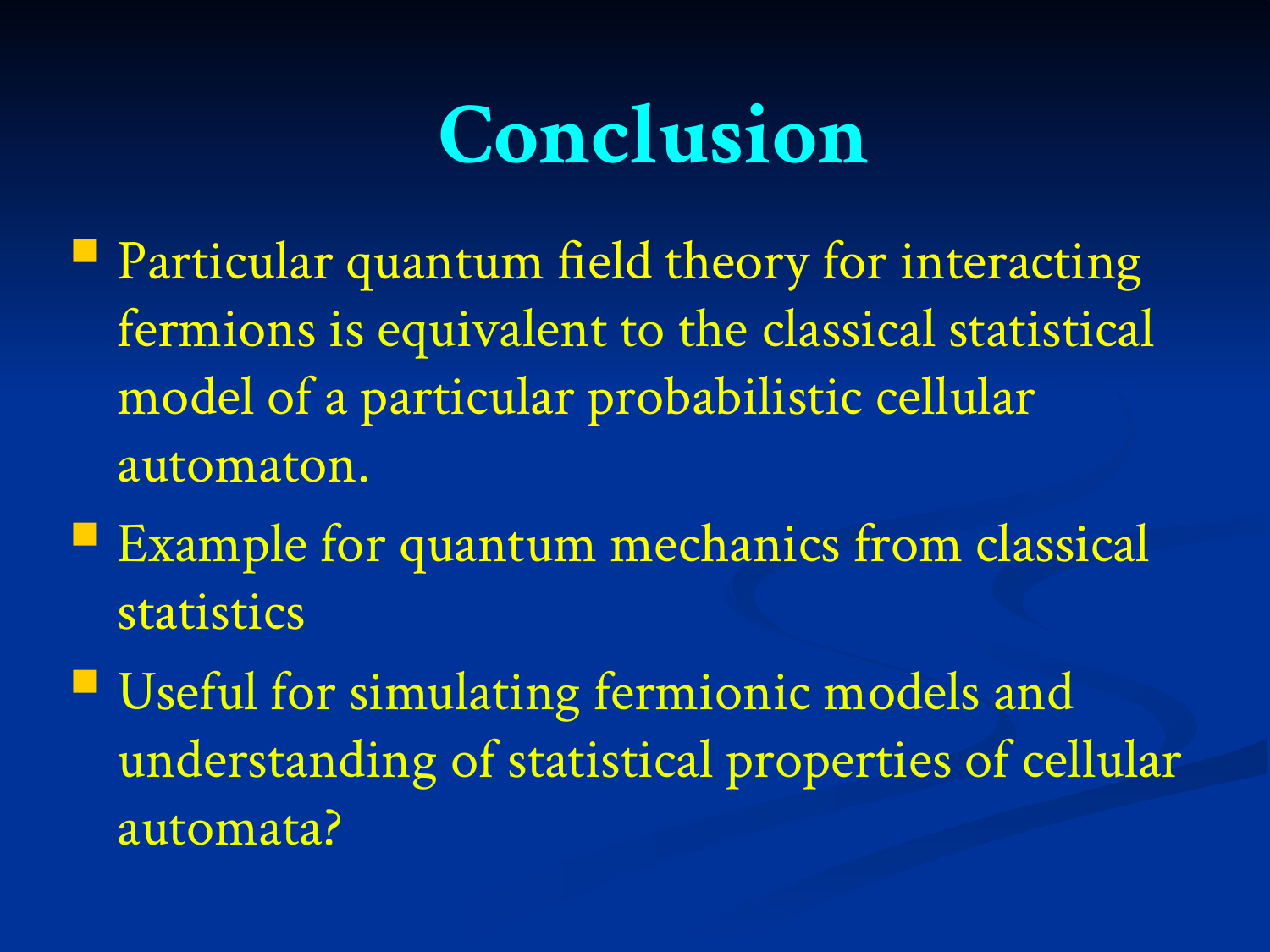

# Conclusion
Particular quantum field theory for interacting fermions is equivalent to the classical statistical model of a particular probabilistic cellular automaton.
Example for quantum mechanics from classical statistics
Useful for simulating fermionic models and understanding of statistical properties of cellular automata?